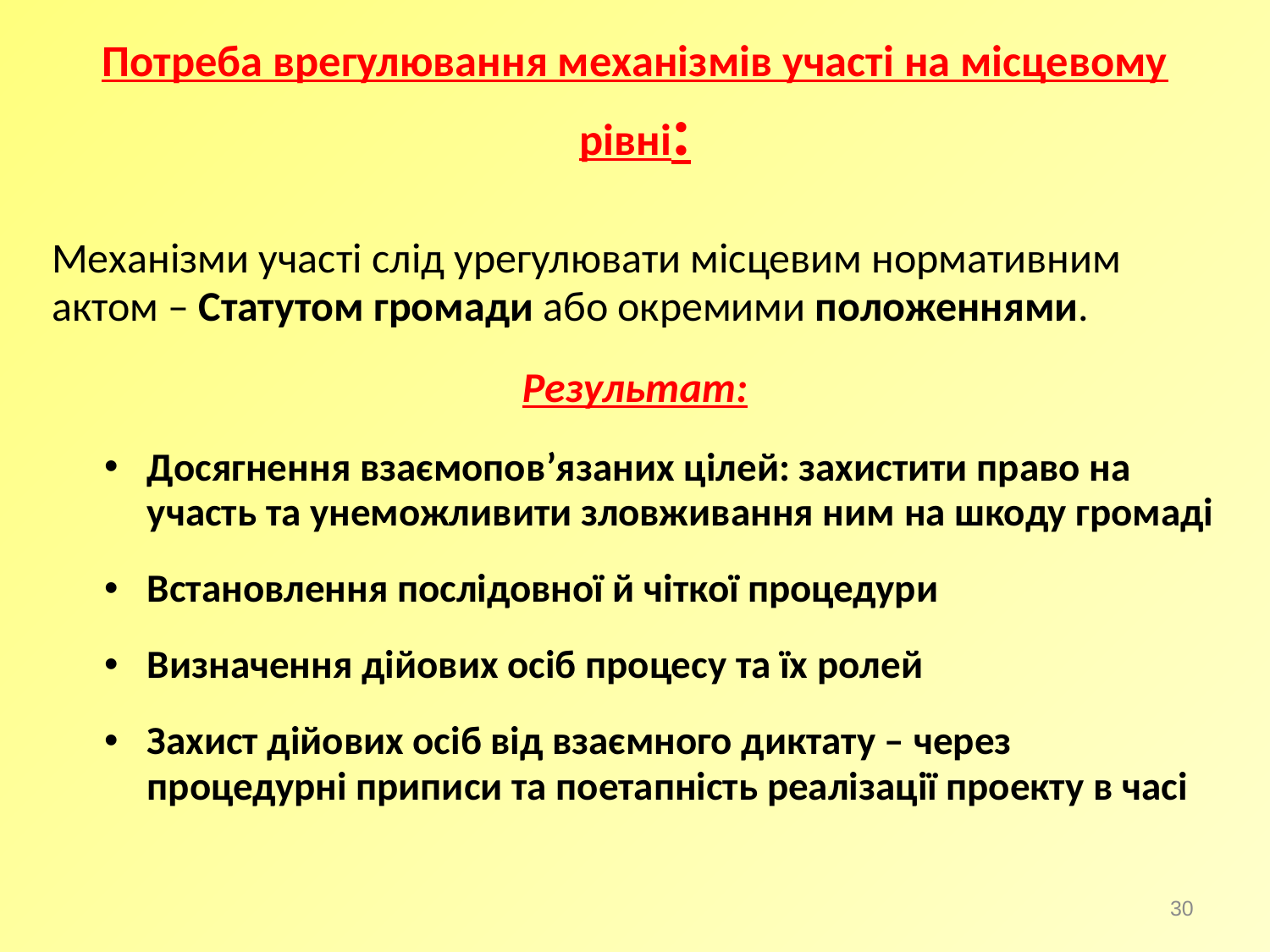

Потреба врегулювання механізмів участі на місцевому рівні:
Механізми участі слід урегулювати місцевим нормативним актом – Статутом громади або окремими положеннями.
Результат:
Досягнення взаємопов’язаних цілей: захистити право на участь та унеможливити зловживання ним на шкоду громаді
Встановлення послідовної й чіткої процедури
Визначення дійових осіб процесу та їх ролей
Захист дійових осіб від взаємного диктату – через процедурні приписи та поетапність реалізації проекту в часі
30